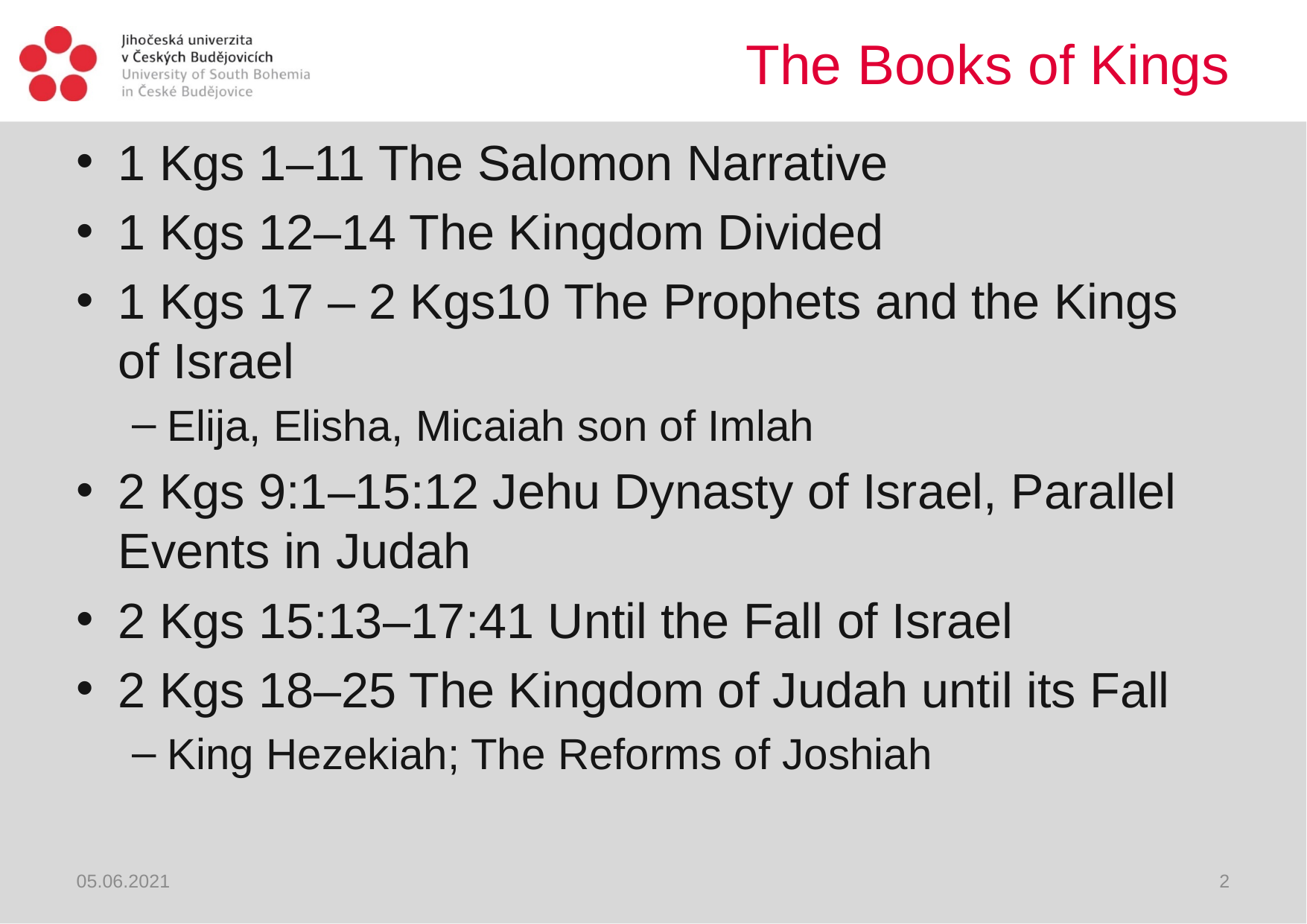

# The Books of Kings
1 Kgs 1–11 The Salomon Narrative
1 Kgs 12–14 The Kingdom Divided
1 Kgs 17 – 2 Kgs10 The Prophets and the Kings of Israel
Elija, Elisha, Micaiah son of Imlah
2 Kgs 9:1–15:12 Jehu Dynasty of Israel, Parallel Events in Judah
2 Kgs 15:13–17:41 Until the Fall of Israel
2 Kgs 18–25 The Kingdom of Judah until its Fall
King Hezekiah; The Reforms of Joshiah

05.06.2021
2